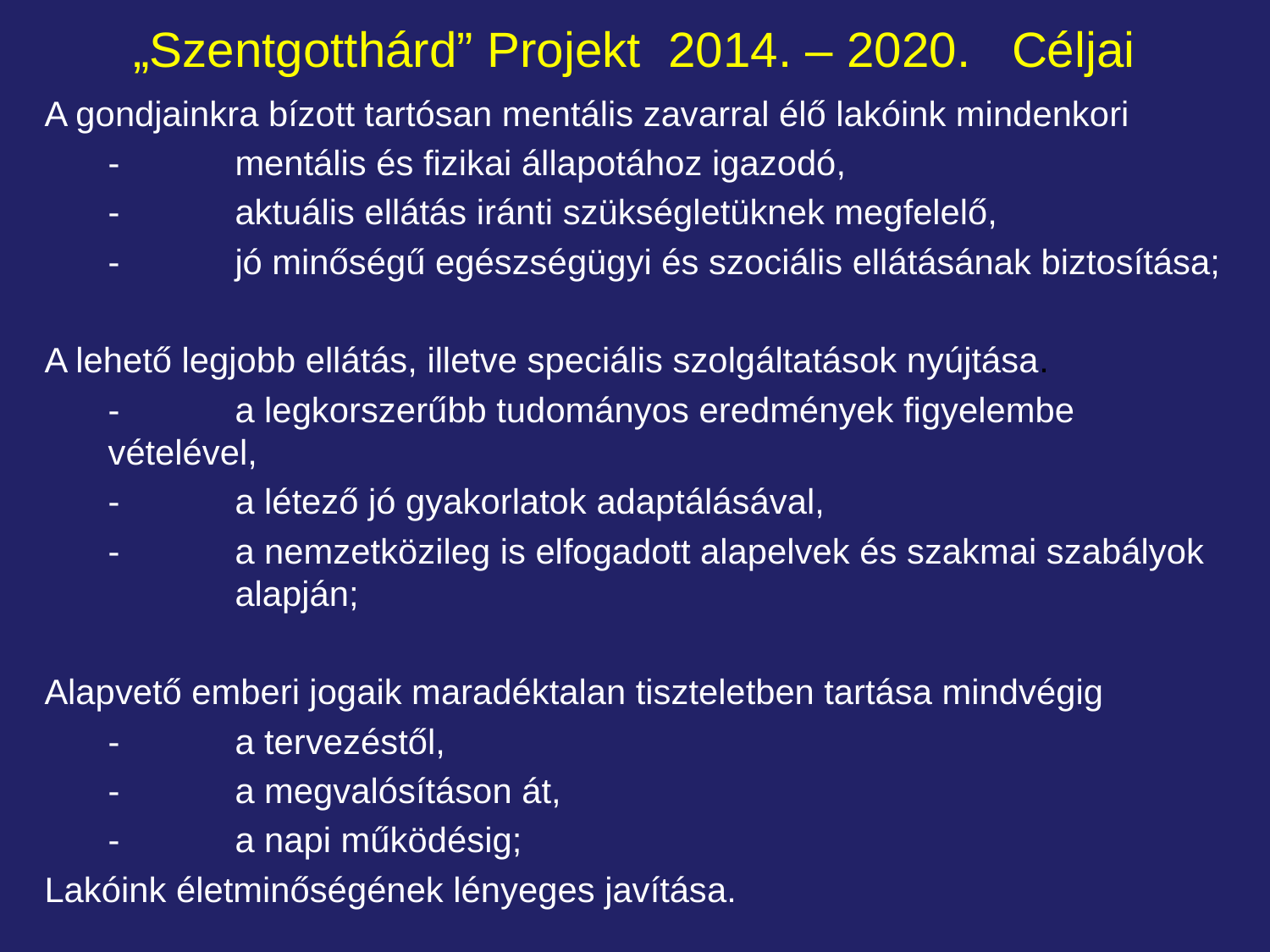

# „Szentgotthárd” Projekt  2014. – 2020.   Céljai
A gondjainkra bízott tartósan mentális zavarral élő lakóink mindenkori
	-	mentális és fizikai állapotához igazodó,
	-	aktuális ellátás iránti szükségletüknek megfelelő,
	-	jó minőségű egészségügyi és szociális ellátásának biztosítása;

A lehető legjobb ellátás, illetve speciális szolgáltatások nyújtása.
	-	a legkorszerűbb tudományos eredmények figyelembe vételével,
	-	a létező jó gyakorlatok adaptálásával,
	-	a nemzetközileg is elfogadott alapelvek és szakmai szabályok 	alapján;

Alapvető emberi jogaik maradéktalan tiszteletben tartása mindvégig
	-	a tervezéstől,
	-	a megvalósításon át,
	-	a napi működésig;
Lakóink életminőségének lényeges javítása.